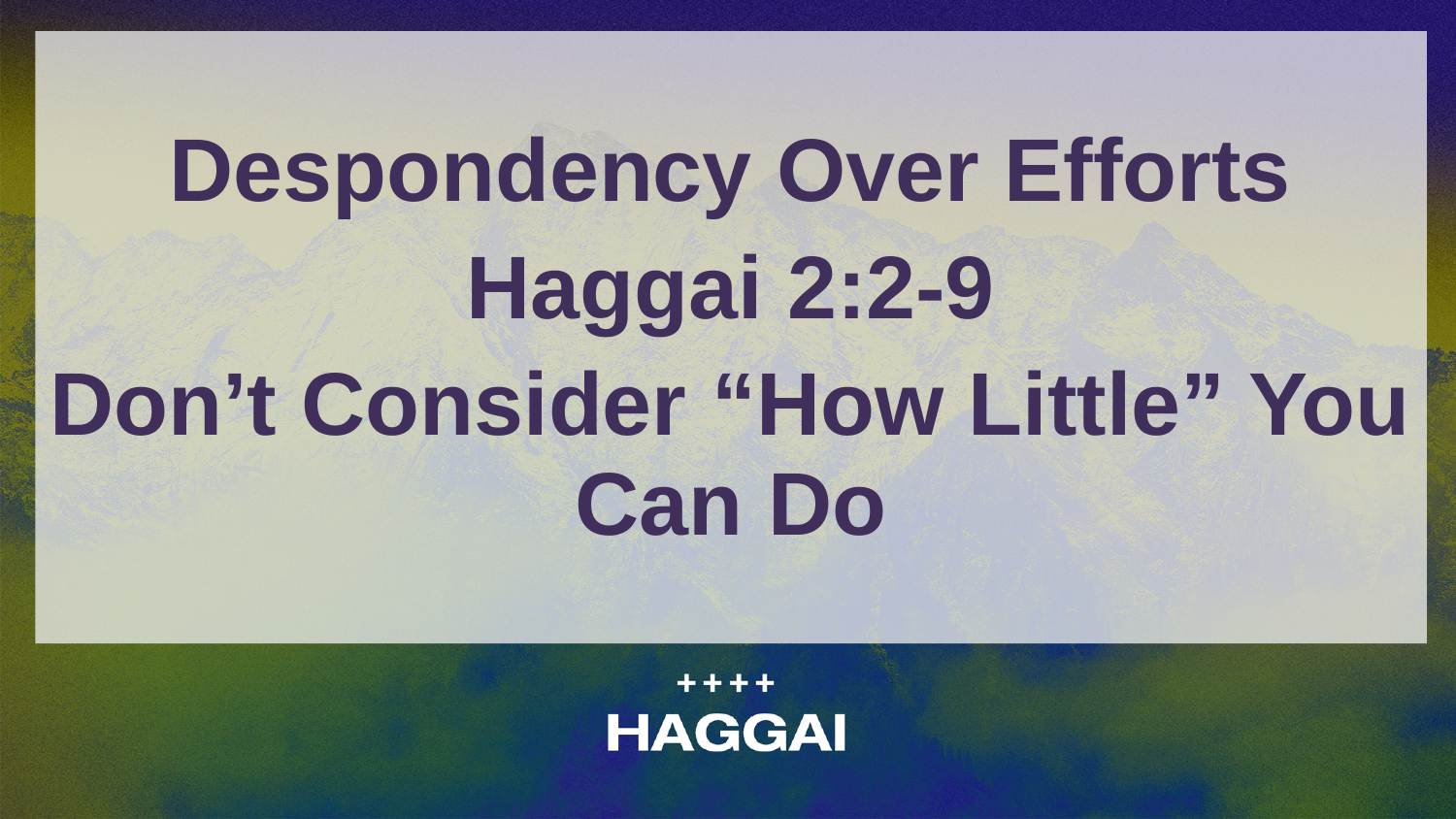

Despondency Over Efforts
Haggai 2:2-9
Don’t Consider “How Little” You Can Do